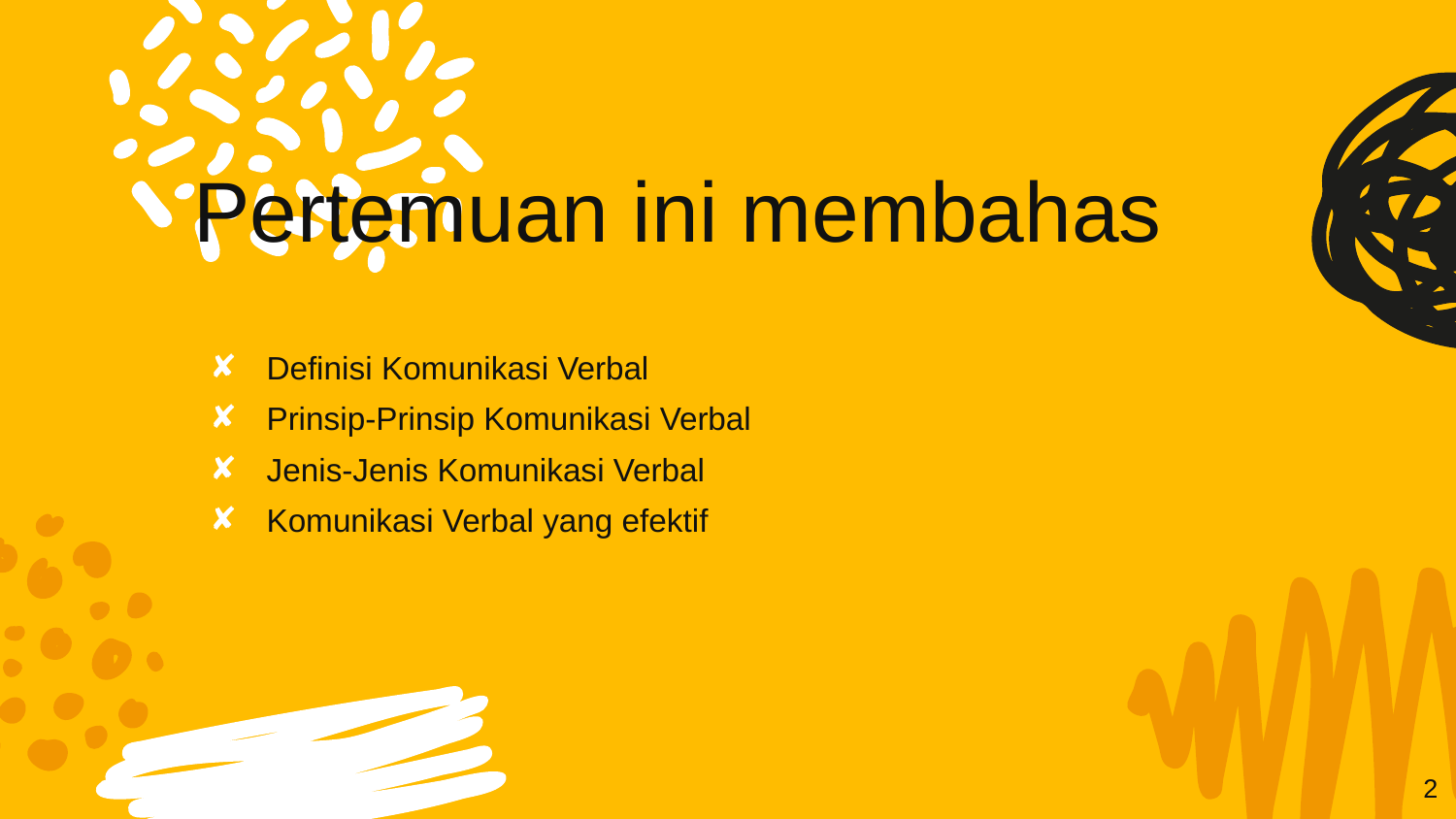

# Pertemuan ini membahas

Definisi Komunikasi Verbal
Prinsip-Prinsip Komunikasi Verbal
Jenis-Jenis Komunikasi Verbal
Komunikasi Verbal yang efektif
2